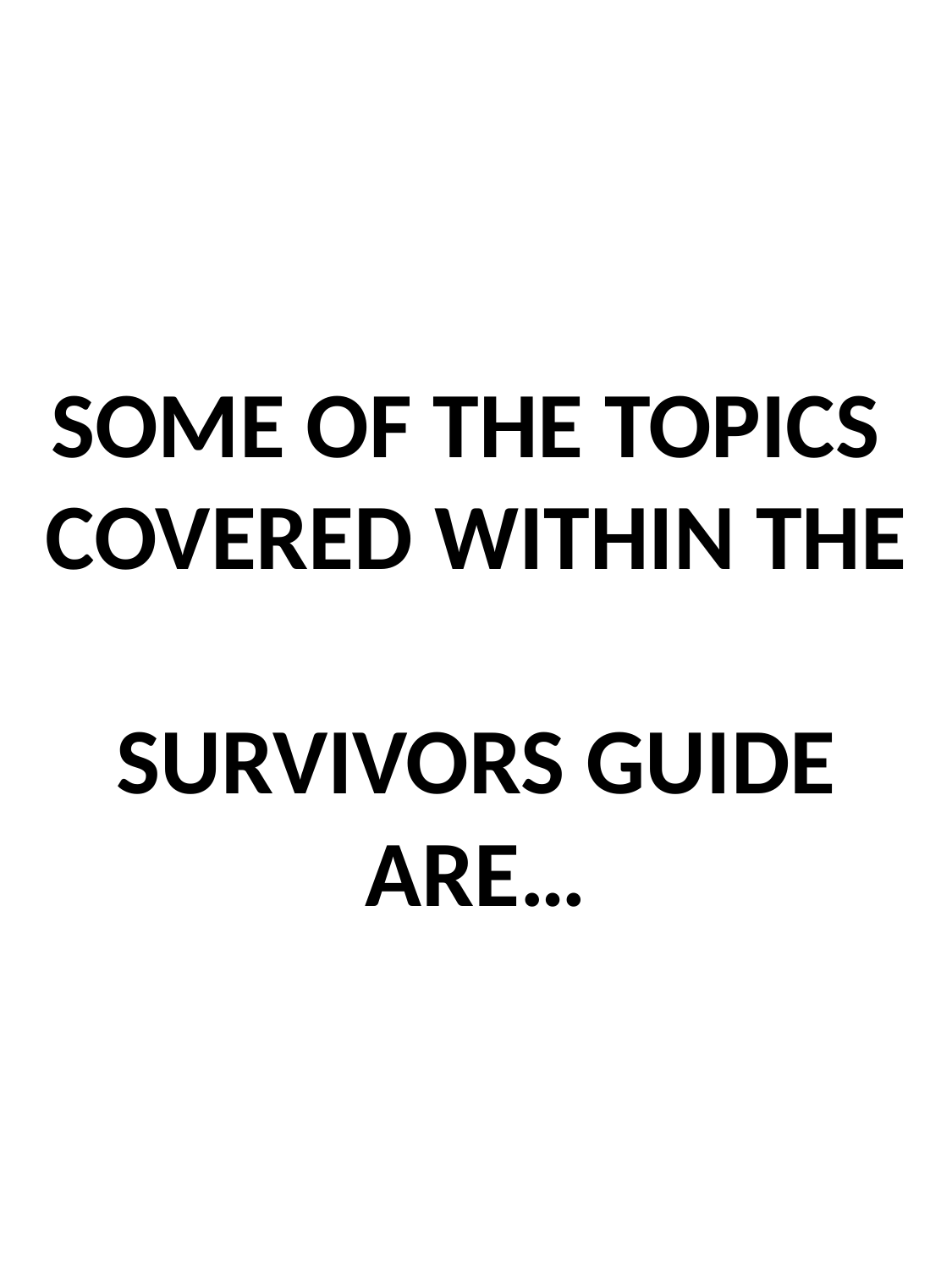

Some of the Topics
Covered within the
Survivors Guide are…